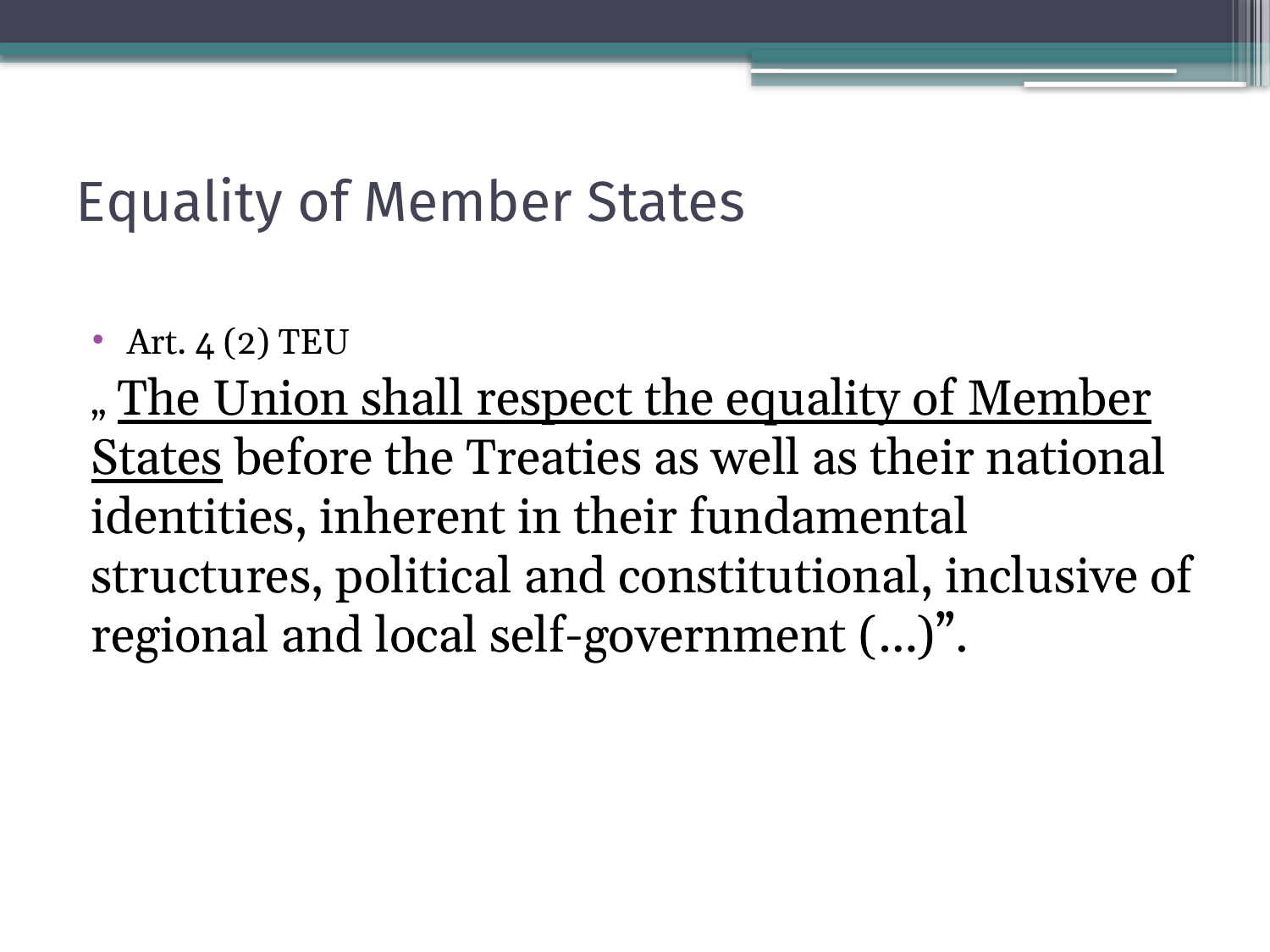

# Equality of Member States
Art. 4 (2) TEU
„ The Union shall respect the equality of Member States before the Treaties as well as their national identities, inherent in their fundamental structures, political and constitutional, inclusive of regional and local self-government (…)”.